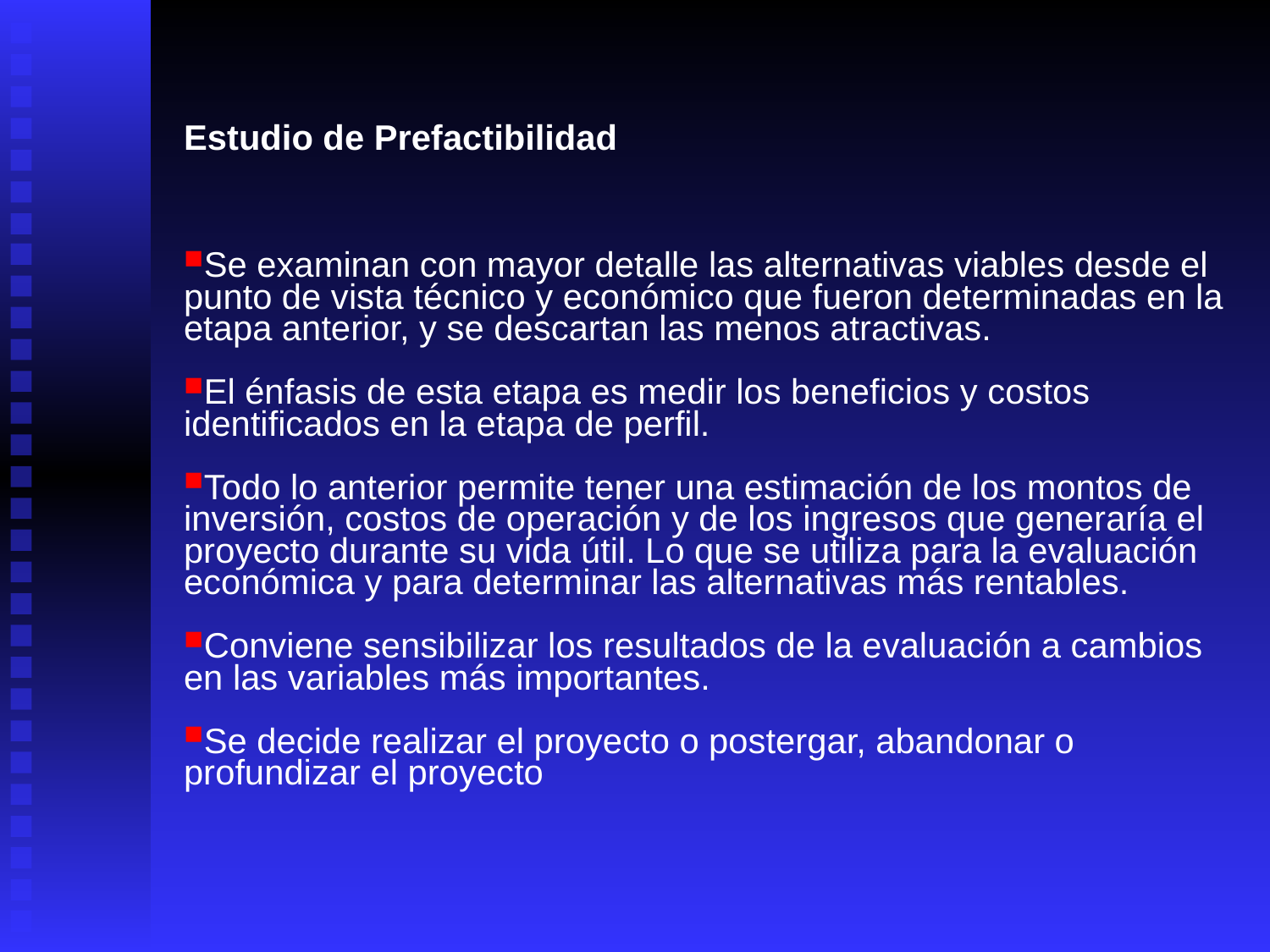

Estudio de Prefactibilidad

Se examinan con mayor detalle las alternativas viables desde el punto de vista técnico y económico que fueron determinadas en la etapa anterior, y se descartan las menos atractivas.

El énfasis de esta etapa es medir los beneficios y costos identificados en la etapa de perfil.

Todo lo anterior permite tener una estimación de los montos de inversión, costos de operación y de los ingresos que generaría el proyecto durante su vida útil. Lo que se utiliza para la evaluación económica y para determinar las alternativas más rentables.

Conviene sensibilizar los resultados de la evaluación a cambios en las variables más importantes.

Se decide realizar el proyecto o postergar, abandonar o profundizar el proyecto